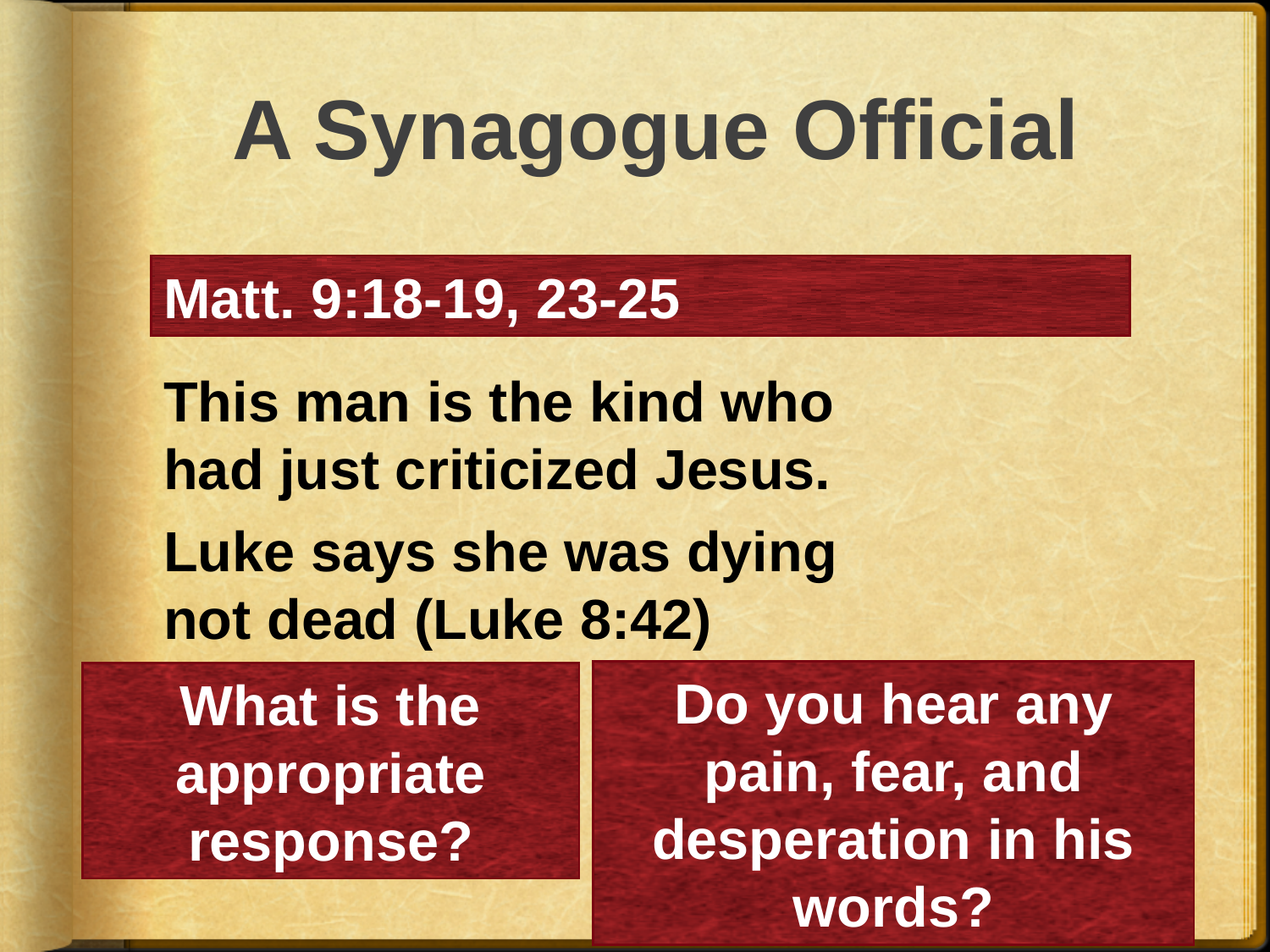

# A Synagogue Official
Matt. 9:18-19, 23-25
This man is the kind who had just criticized Jesus.
Luke says she was dying not dead (Luke 8:42)
Do you hear any pain, fear, and desperation in his words?
What is the appropriate response?